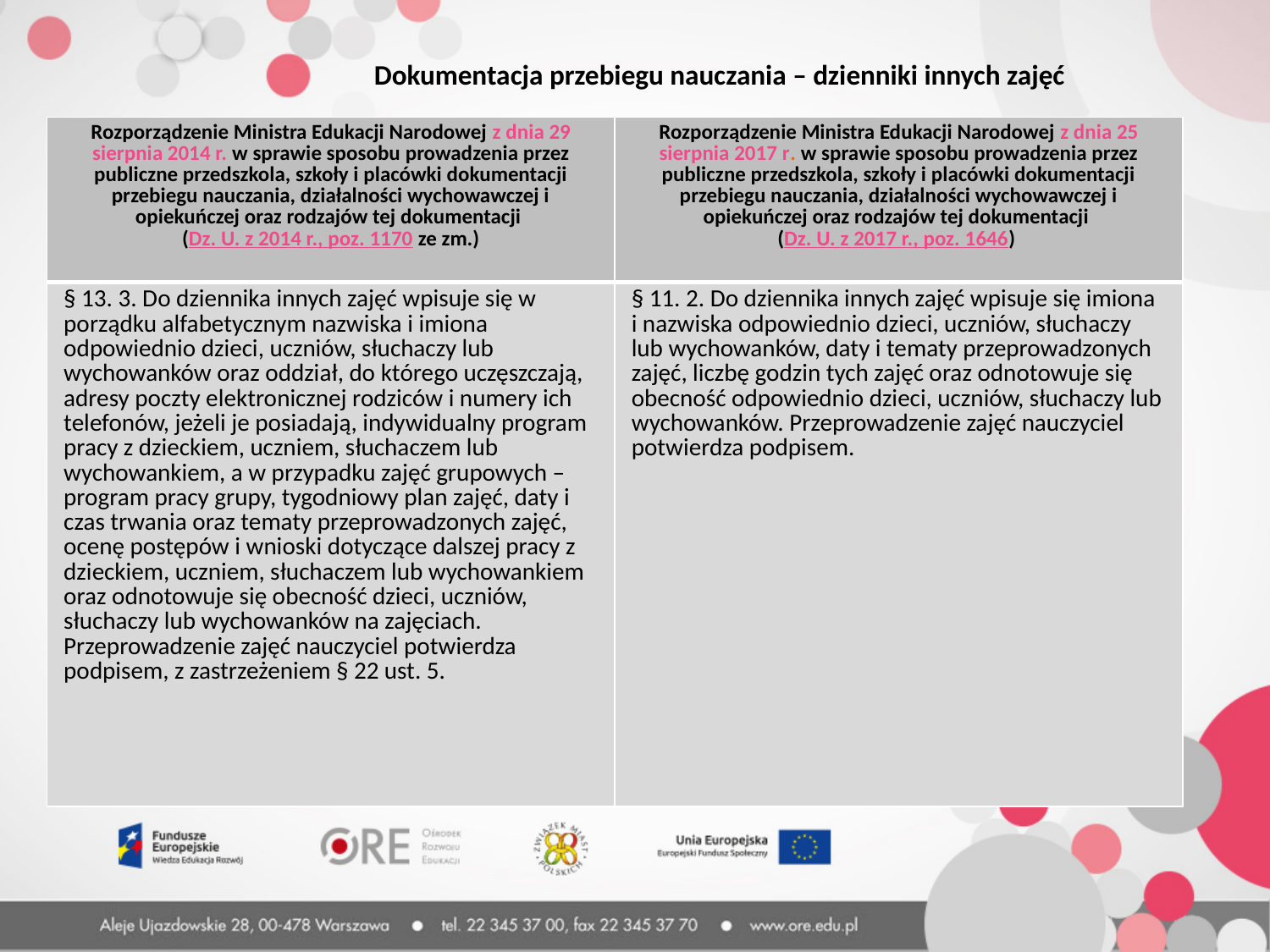

Dokumentacja przebiegu nauczania – dzienniki innych zajęć
| Rozporządzenie Ministra Edukacji Narodowej z dnia 29 sierpnia 2014 r. w sprawie sposobu prowadzenia przez publiczne przedszkola, szkoły i placówki dokumentacji przebiegu nauczania, działalności wychowawczej i opiekuńczej oraz rodzajów tej dokumentacji (Dz. U. z 2014 r., poz. 1170 ze zm.) | Rozporządzenie Ministra Edukacji Narodowej z dnia 25 sierpnia 2017 r. w sprawie sposobu prowadzenia przez publiczne przedszkola, szkoły i placówki dokumentacji przebiegu nauczania, działalności wychowawczej i opiekuńczej oraz rodzajów tej dokumentacji (Dz. U. z 2017 r., poz. 1646) |
| --- | --- |
| § 13. 3. Do dziennika innych zajęć wpisuje się w porządku alfabetycznym nazwiska i imiona odpowiednio dzieci, uczniów, słuchaczy lub wychowanków oraz oddział, do którego uczęszczają, adresy poczty elektronicznej rodziców i numery ich telefonów, jeżeli je posiadają, indywidualny program pracy z dzieckiem, uczniem, słuchaczem lub wychowankiem, a w przypadku zajęć grupowych – program pracy grupy, tygodniowy plan zajęć, daty i czas trwania oraz tematy przeprowadzonych zajęć, ocenę postępów i wnioski dotyczące dalszej pracy z dzieckiem, uczniem, słuchaczem lub wychowankiem oraz odnotowuje się obecność dzieci, uczniów, słuchaczy lub wychowanków na zajęciach. Przeprowadzenie zajęć nauczyciel potwierdza podpisem, z zastrzeżeniem § 22 ust. 5. | § 11. 2. Do dziennika innych zajęć wpisuje się imiona i nazwiska odpowiednio dzieci, uczniów, słuchaczy lub wychowanków, daty i tematy przeprowadzonych zajęć, liczbę godzin tych zajęć oraz odnotowuje się obecność odpowiednio dzieci, uczniów, słuchaczy lub wychowanków. Przeprowadzenie zajęć nauczyciel potwierdza podpisem. |